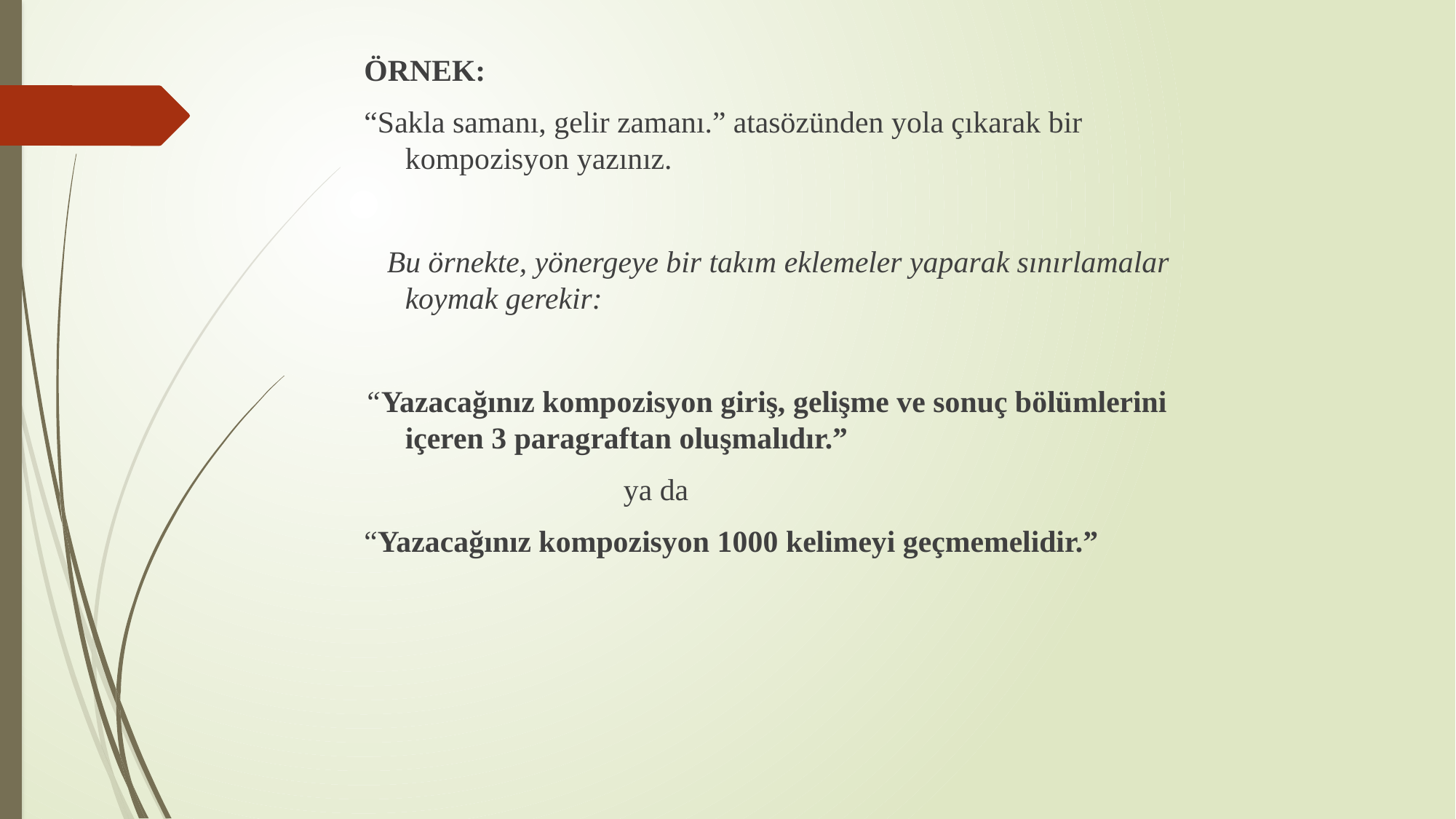

ÖRNEK:
“Sakla samanı, gelir zamanı.” atasözünden yola çıkarak bir kompozisyon yazınız.

   Bu örnekte, yönergeye bir takım eklemeler yaparak sınırlamalar koymak gerekir:

“Yazacağınız kompozisyon giriş, gelişme ve sonuç bölümlerini içeren 3 paragraftan oluşmalıdır.”
   			ya da
“Yazacağınız kompozisyon 1000 kelimeyi geçmemelidir.”